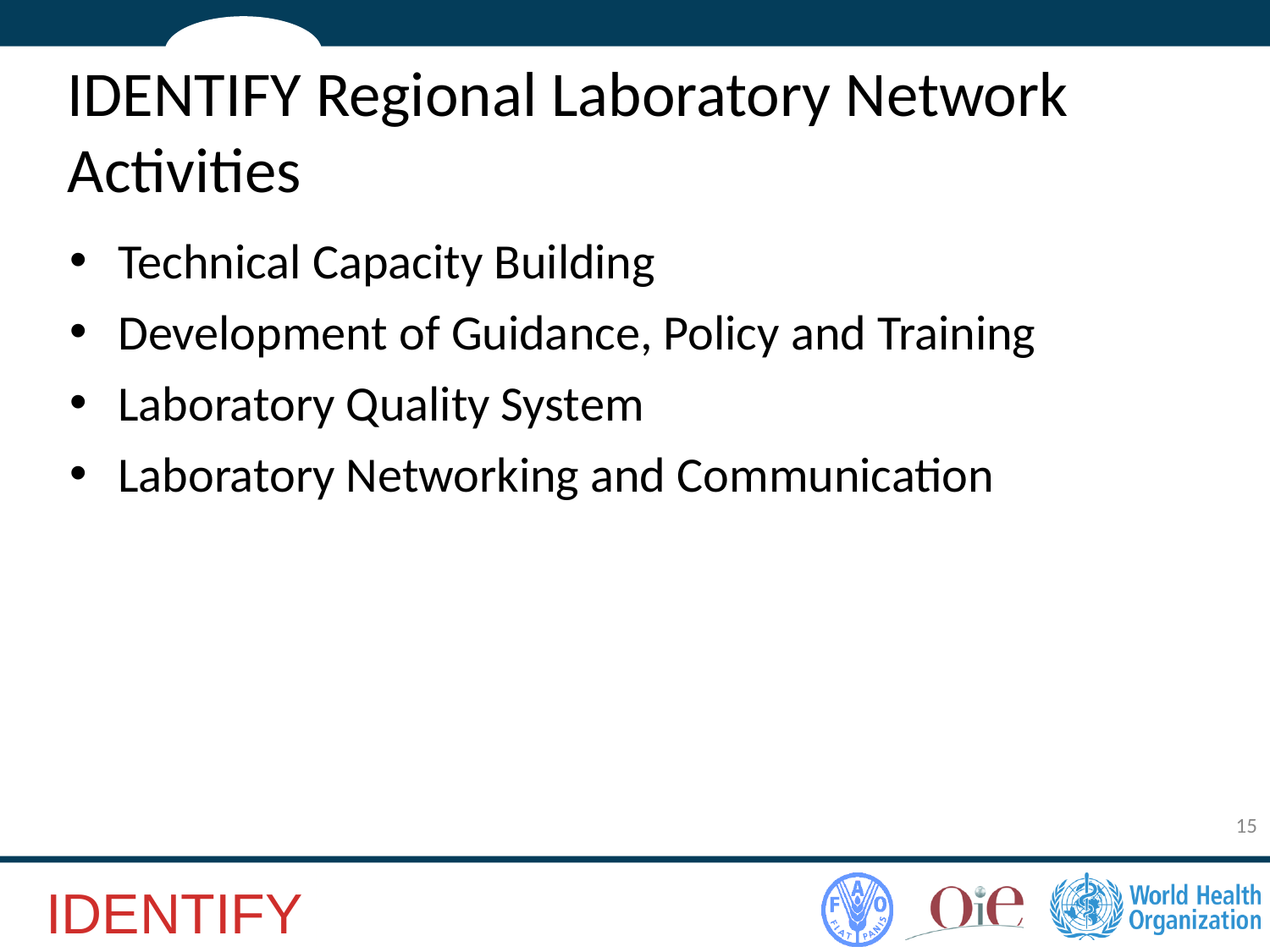

IDENTIFY Regional Laboratory Network Activities
Technical Capacity Building
Development of Guidance, Policy and Training
Laboratory Quality System
Laboratory Networking and Communication

15